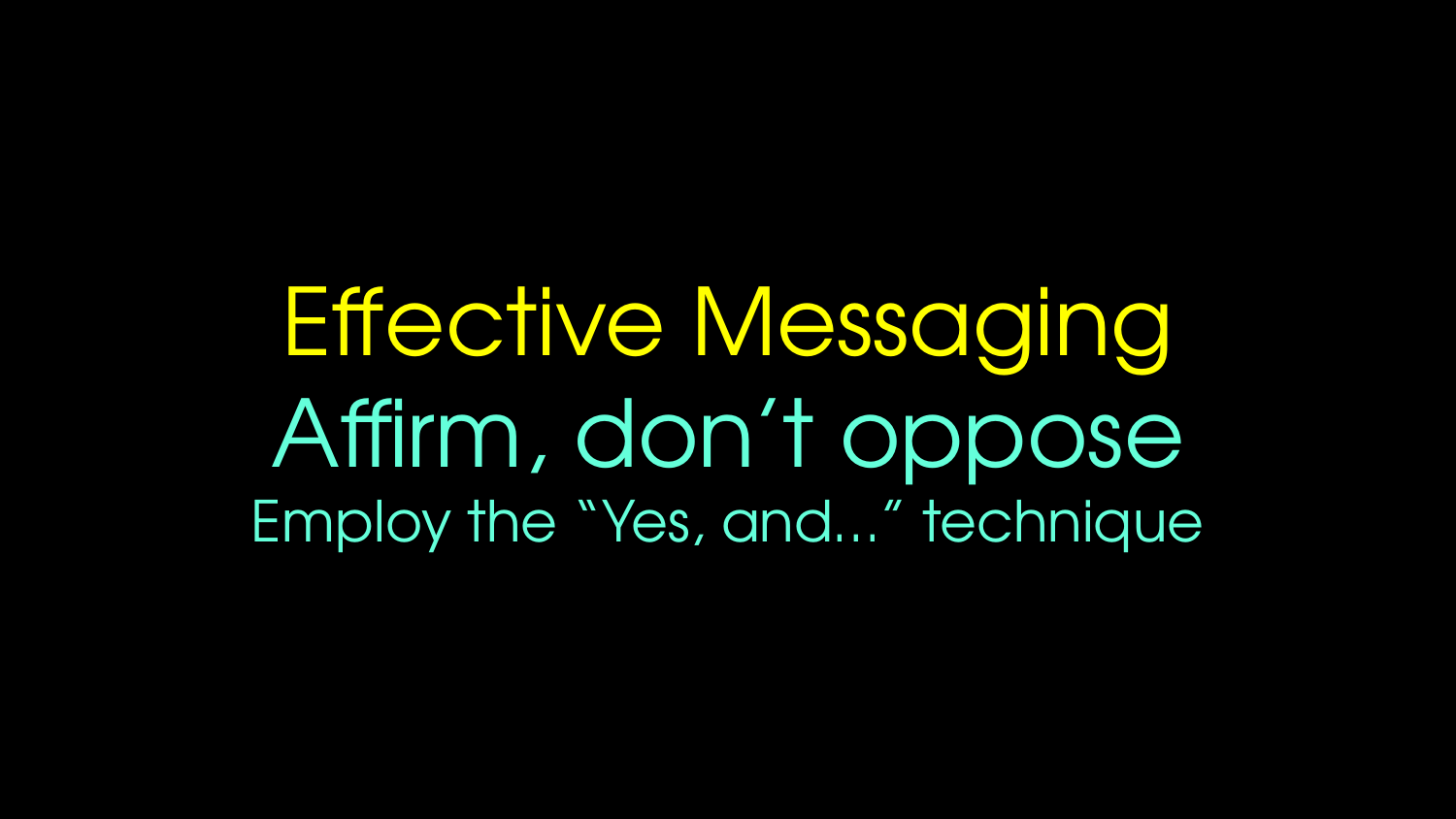

Effective Messaging
Affirm, don’t oppose
Employ the “Yes, and…” technique